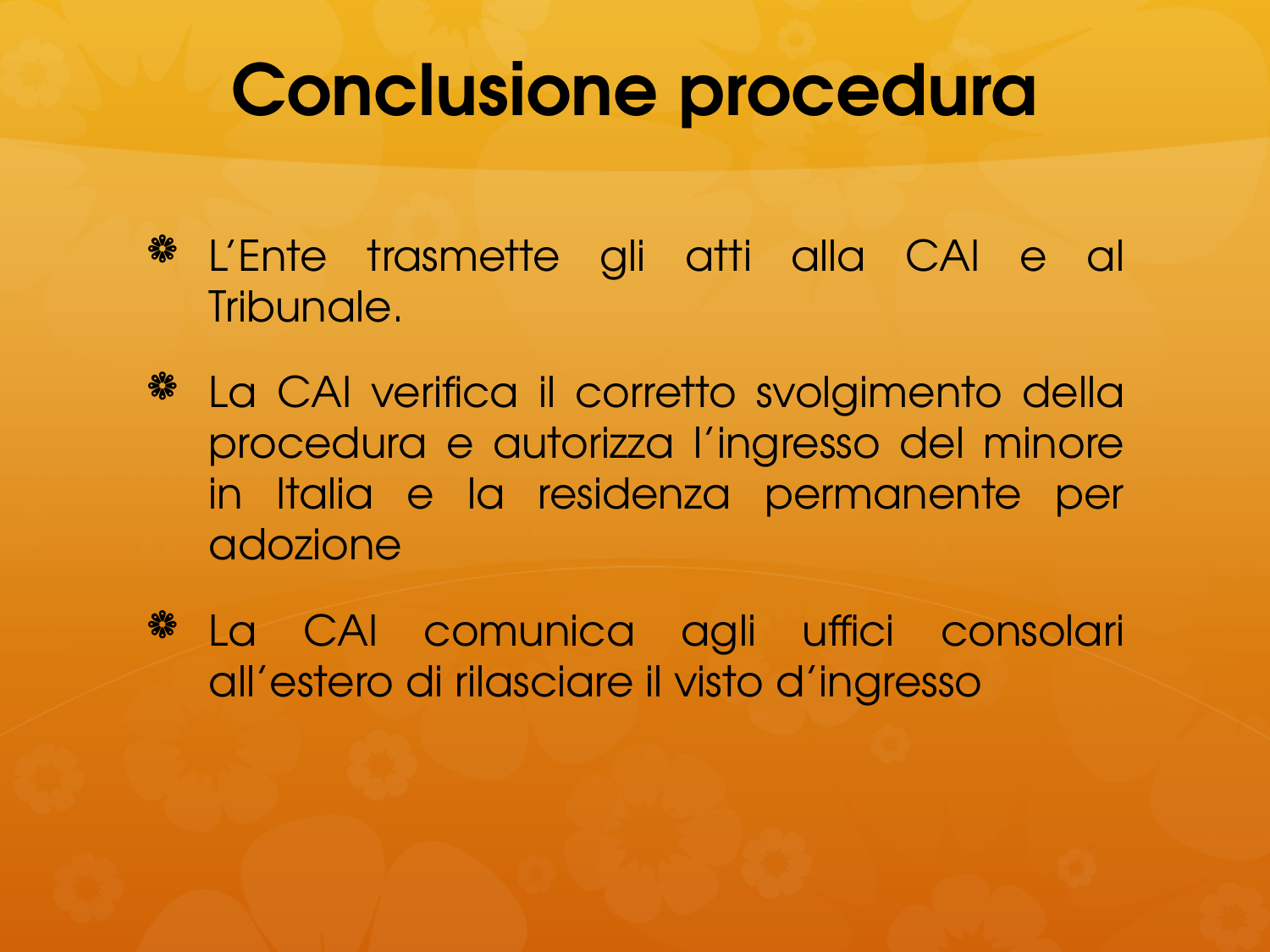

# Conclusione procedura
L’Ente trasmette gli atti alla CAI e al Tribunale.
La CAI verifica il corretto svolgimento della procedura e autorizza l’ingresso del minore in Italia e la residenza permanente per adozione
La CAI comunica agli uffici consolari all’estero di rilasciare il visto d’ingresso